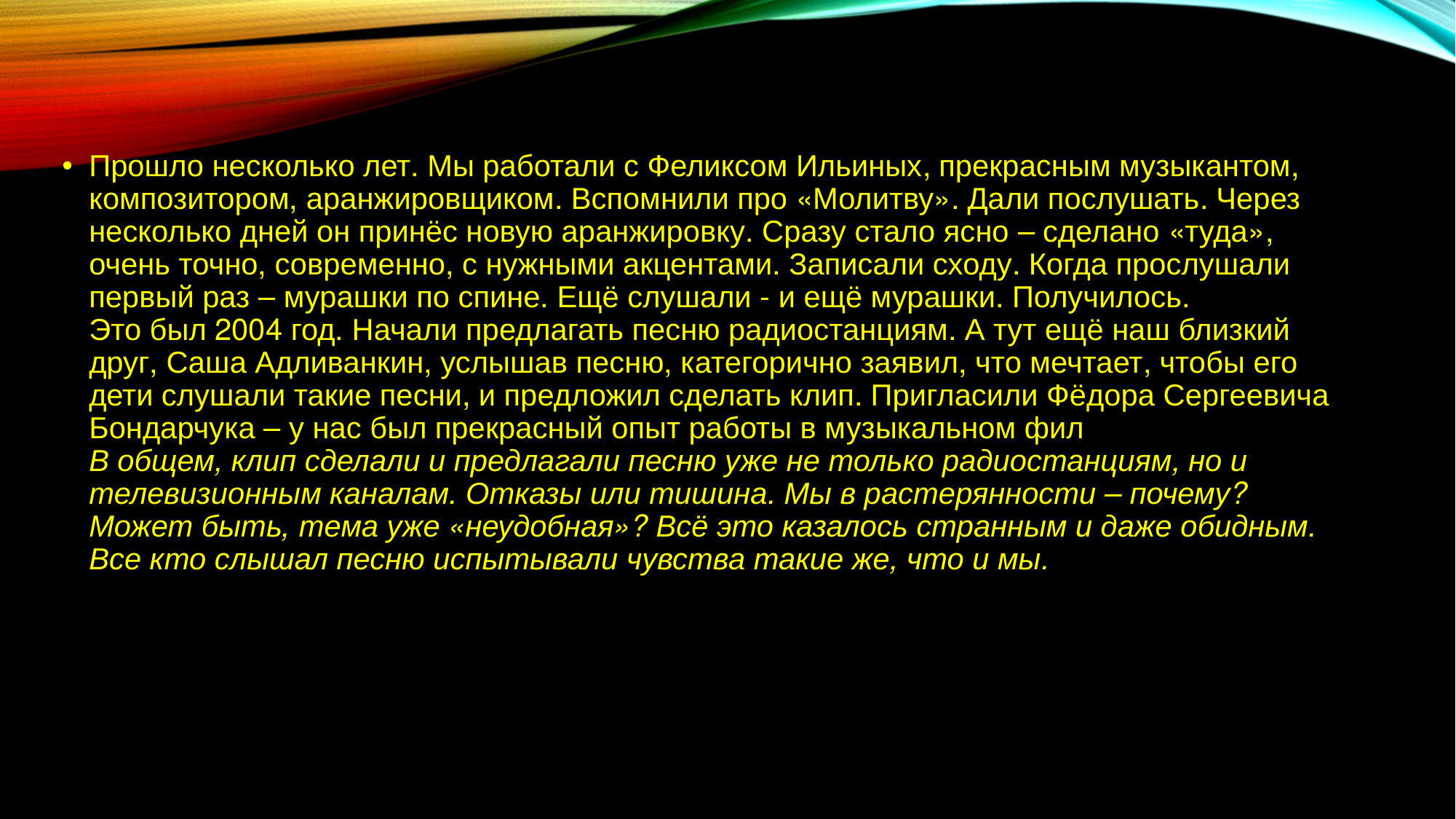

Прошло несколько лет. Мы работали с Феликсом Ильиных, прекрасным музыкантом, композитором, аранжировщиком. Вспомнили про «Молитву». Дали послушать. Через несколько дней он принёс новую аранжировку. Сразу стало ясно – сделано «туда», очень точно, современно, с нужными акцентами. Записали сходу. Когда прослушали первый раз – мурашки по спине. Ещё слушали - и ещё мурашки. Получилось.
Это был 2004 год. Начали предлагать песню радиостанциям. А тут ещё наш близкий друг, Саша Адливанкин, услышав песню, категорично заявил, что мечтает, чтобы его дети слушали такие песни, и предложил сделать клип. Пригласили Фёдора Сергеевича Бондарчука – у нас был прекрасный опыт работы в музыкальном фил
В общем, клип сделали и предлагали песню уже не только радиостанциям, но и телевизионным каналам. Отказы или тишина. Мы в растерянности – почему? Может быть, тема уже «неудобная»? Всё это казалось странным и даже обидным. Все кто слышал песню испытывали чувства такие же, что и мы.
#